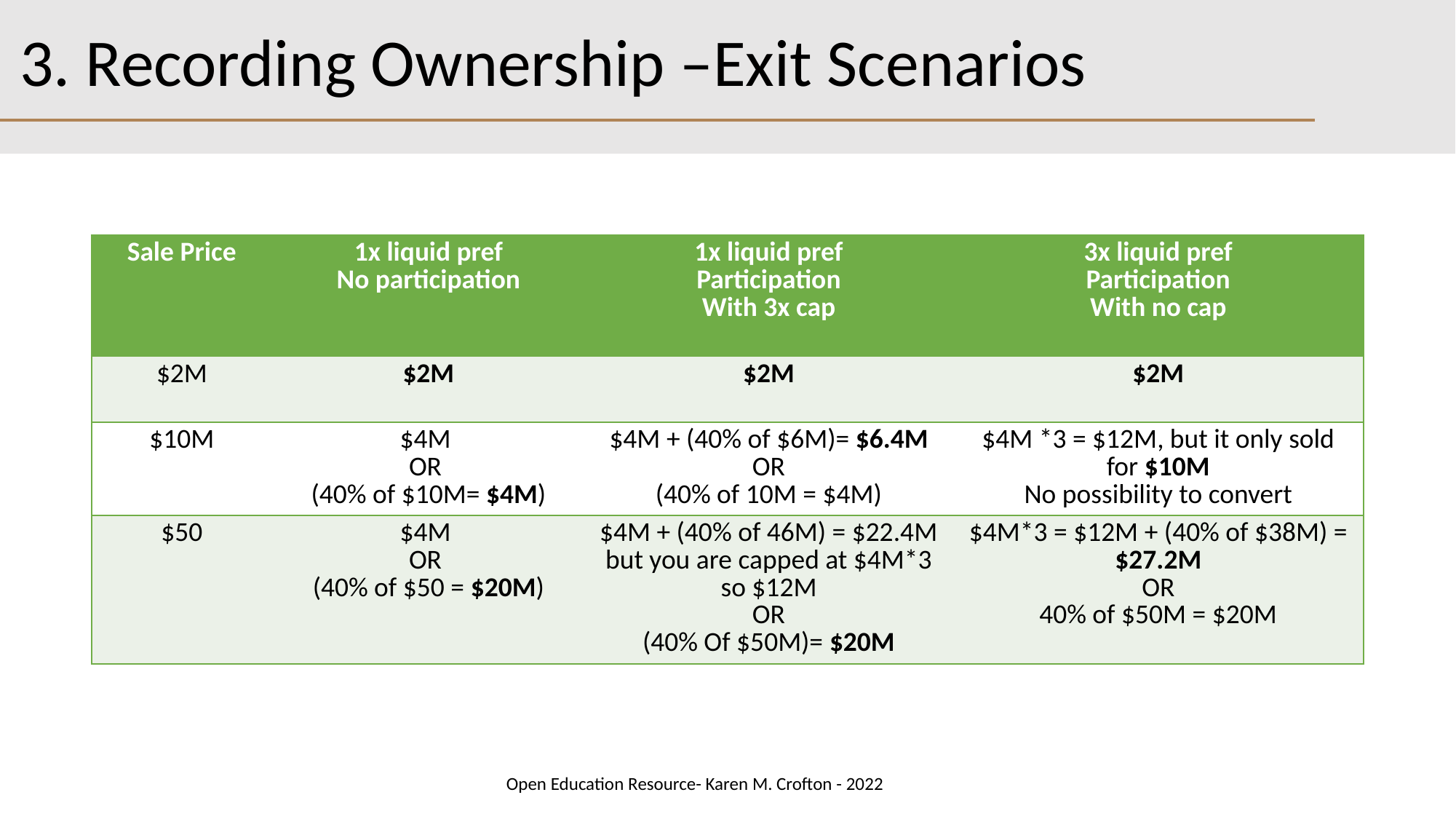

3. Recording Ownership –Exit Scenarios
| Sale Price | 1x liquid pref No participation | 1x liquid pref Participation With 3x cap | 3x liquid pref Participation With no cap |
| --- | --- | --- | --- |
| $2M | $2M | $2M | $2M |
| $10M | $4M OR (40% of $10M= $4M) | $4M + (40% of $6M)= $6.4M OR (40% of 10M = $4M) | $4M \*3 = $12M, but it only sold for $10M No possibility to convert |
| $50 | $4M OR (40% of $50 = $20M) | $4M + (40% of 46M) = $22.4M but you are capped at $4M\*3 so $12M OR (40% Of $50M)= $20M | $4M\*3 = $12M + (40% of $38M) = $27.2M OR 40% of $50M = $20M |